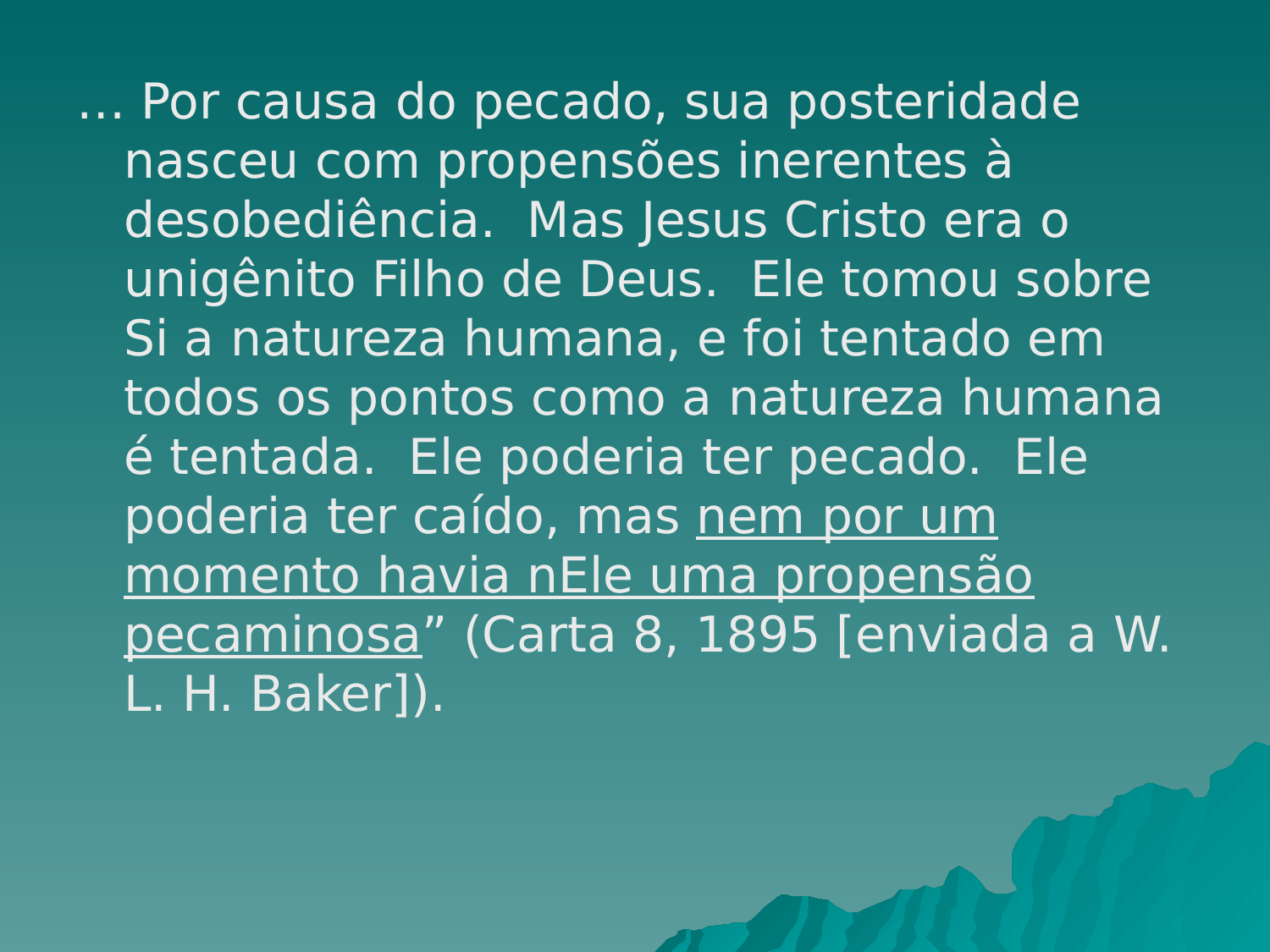

… Por causa do pecado, sua posteridade nasceu com propensões inerentes à desobediência.  Mas Jesus Cristo era o unigênito Filho de Deus.  Ele tomou sobre Si a natureza humana, e foi tentado em todos os pontos como a natureza humana é tentada.  Ele poderia ter pecado.  Ele poderia ter caído, mas nem por um momento havia nEle uma propensão pecaminosa” (Carta 8, 1895 [enviada a W. L. H. Baker]).